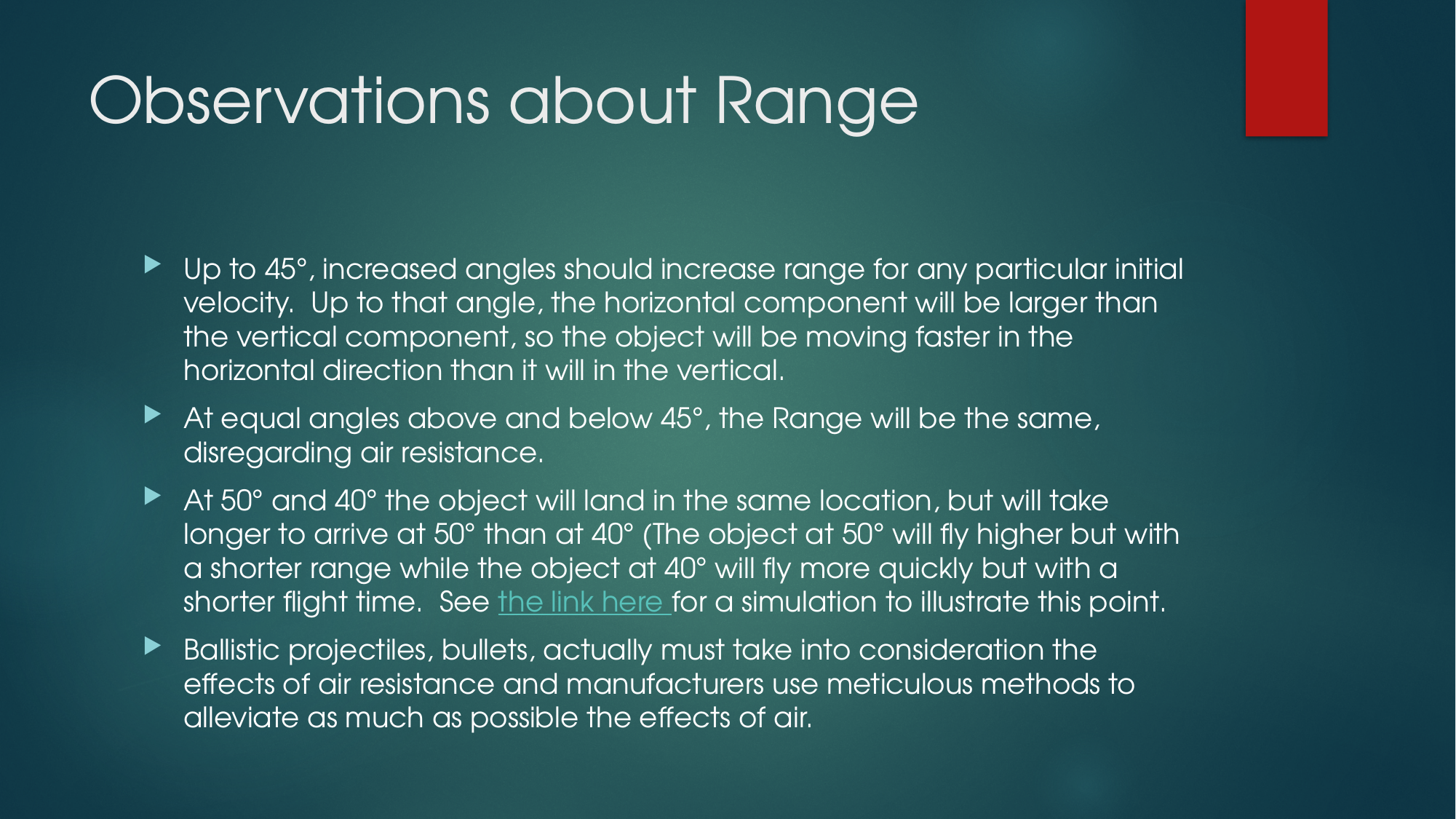

# Observations about Range
Up to 45°, increased angles should increase range for any particular initial velocity.  Up to that angle, the horizontal component will be larger than the vertical component, so the object will be moving faster in the horizontal direction than it will in the vertical.
At equal angles above and below 45°, the Range will be the same, disregarding air resistance.
At 50° and 40° the object will land in the same location, but will take longer to arrive at 50° than at 40° (The object at 50° will fly higher but with a shorter range while the object at 40° will fly more quickly but with a shorter flight time.  See the link here for a simulation to illustrate this point.
Ballistic projectiles, bullets, actually must take into consideration the effects of air resistance and manufacturers use meticulous methods to alleviate as much as possible the effects of air.